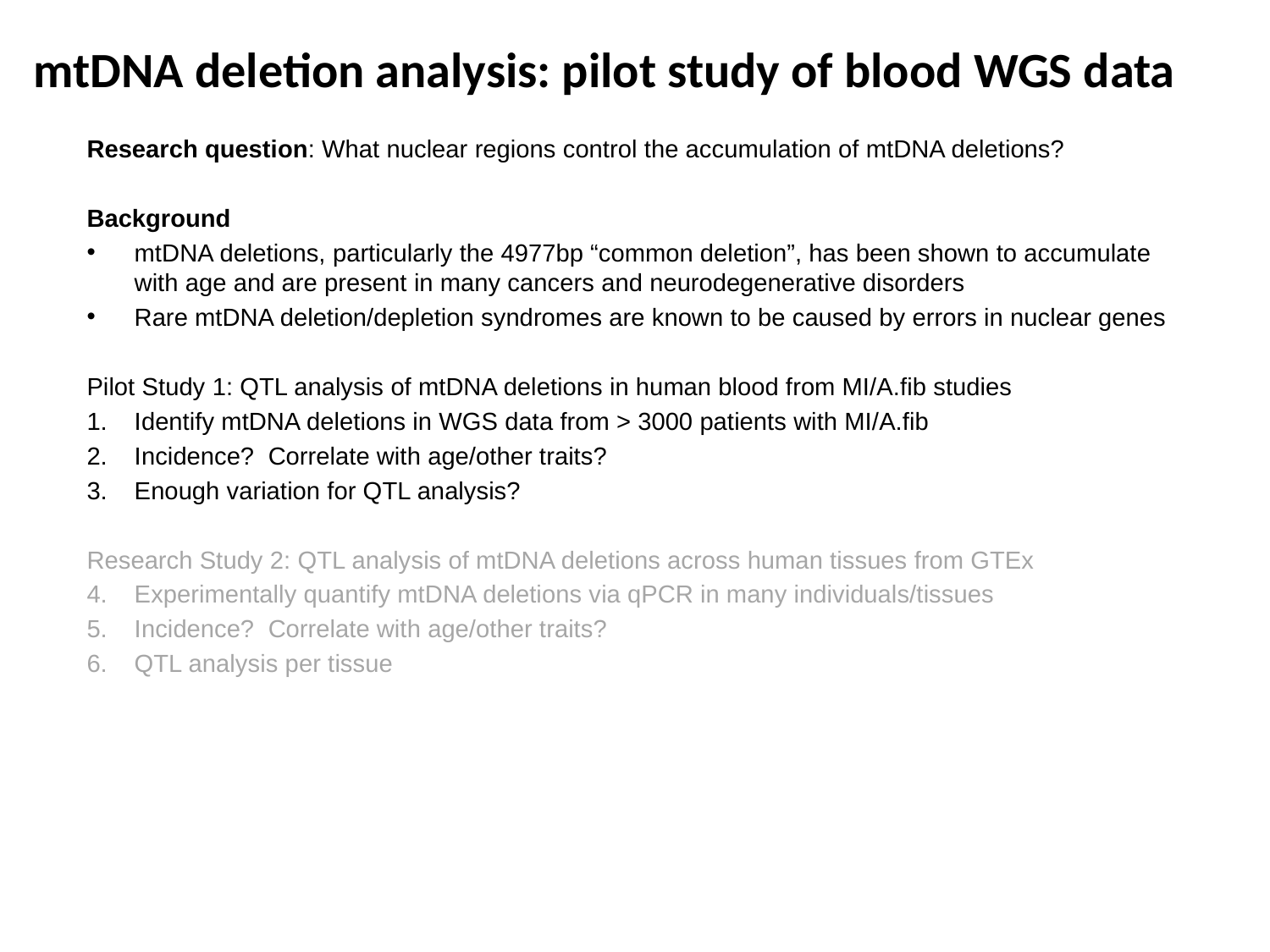

# mtDNA deletion analysis: pilot study of blood WGS data
Research question: What nuclear regions control the accumulation of mtDNA deletions?

Background
mtDNA deletions, particularly the 4977bp “common deletion”, has been shown to accumulate with age and are present in many cancers and neurodegenerative disorders
Rare mtDNA deletion/depletion syndromes are known to be caused by errors in nuclear genes

Pilot Study 1: QTL analysis of mtDNA deletions in human blood from MI/A.fib studies
Identify mtDNA deletions in WGS data from > 3000 patients with MI/A.fib
Incidence?  Correlate with age/other traits?
Enough variation for QTL analysis?

Research Study 2: QTL analysis of mtDNA deletions across human tissues from GTEx
Experimentally quantify mtDNA deletions via qPCR in many individuals/tissues
Incidence?  Correlate with age/other traits?
QTL analysis per tissue